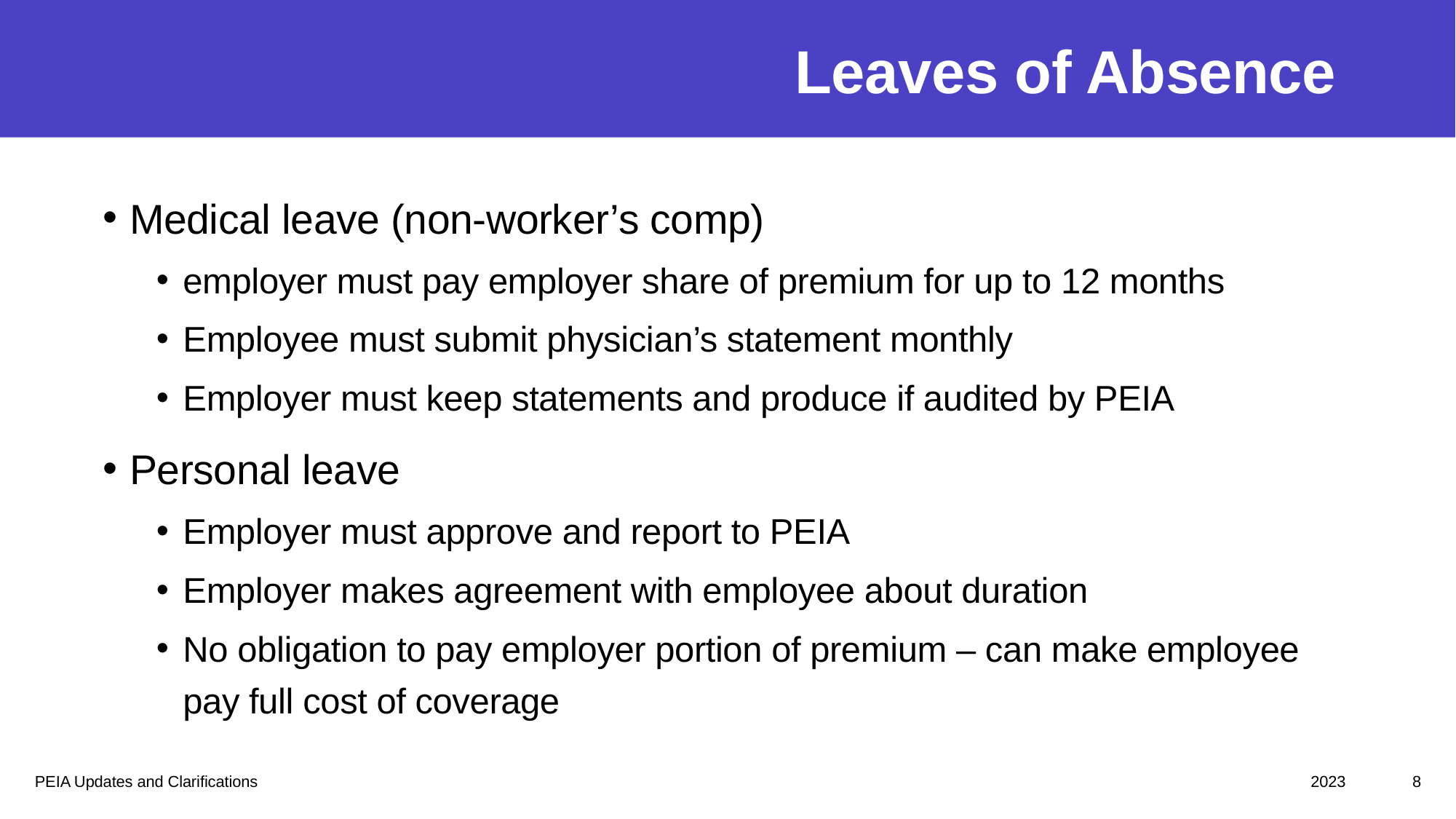

# Leaves of Absence
Medical leave (non-worker’s comp)
employer must pay employer share of premium for up to 12 months
Employee must submit physician’s statement monthly
Employer must keep statements and produce if audited by PEIA
Personal leave
Employer must approve and report to PEIA
Employer makes agreement with employee about duration
No obligation to pay employer portion of premium – can make employee pay full cost of coverage
2023
PEIA Updates and Clarifications
8